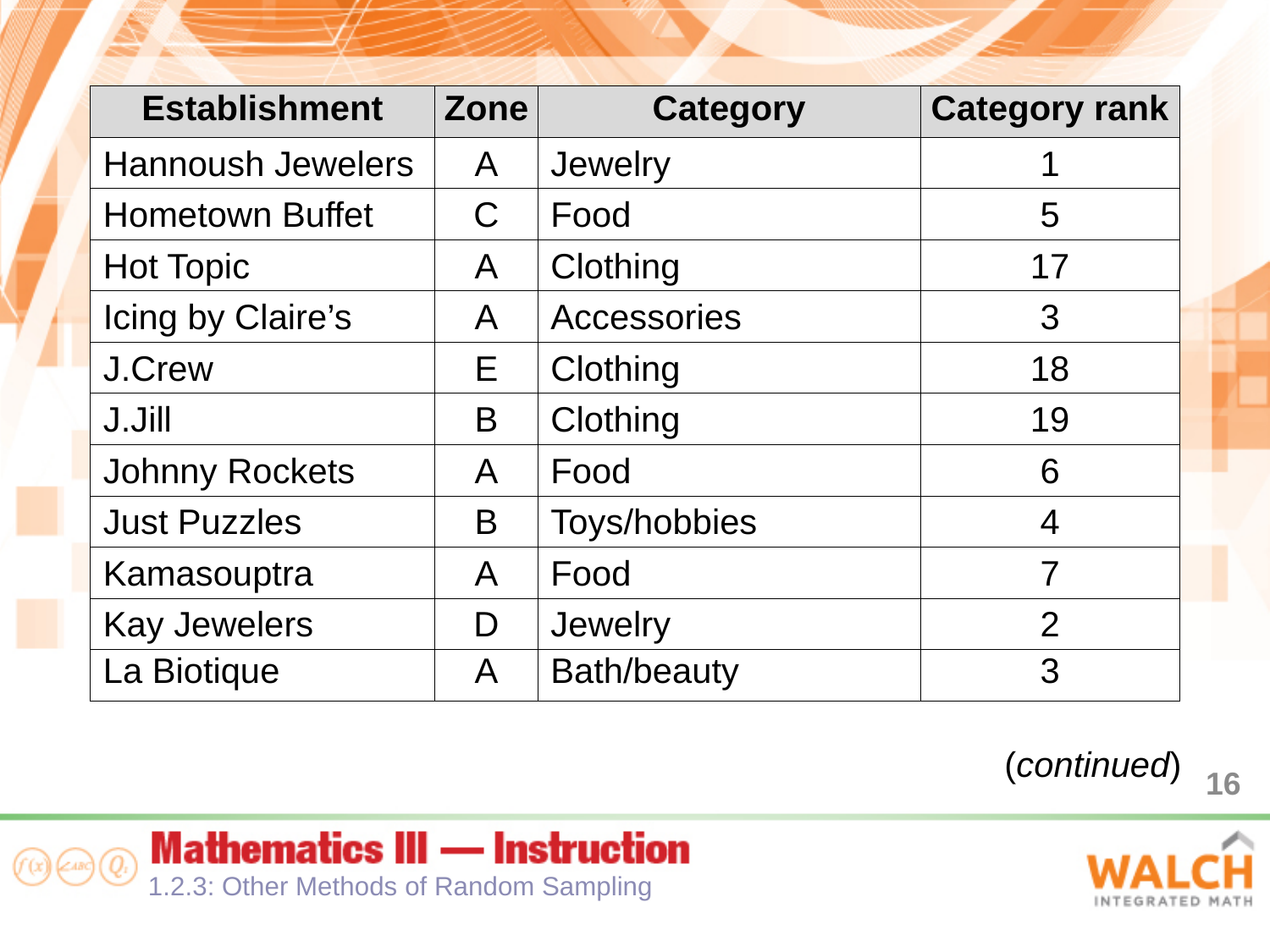

| Establishment | Zone | Category | Category rank |
| --- | --- | --- | --- |
| Hannoush Jewelers | A | Jewelry | 1 |
| Hometown Buffet | C | Food | 5 |
| Hot Topic | A | Clothing | 17 |
| Icing by Claire’s | A | Accessories | 3 |
| J.Crew | E | Clothing | 18 |
| J.Jill | B | Clothing | 19 |
| Johnny Rockets | A | Food | 6 |
| Just Puzzles | B | Toys/hobbies | 4 |
| Kamasouptra | A | Food | 7 |
| Kay Jewelers | D | Jewelry | 2 |
| La Biotique | A | Bath/beauty | 3 |
(continued)
16
1.2.3: Other Methods of Random Sampling